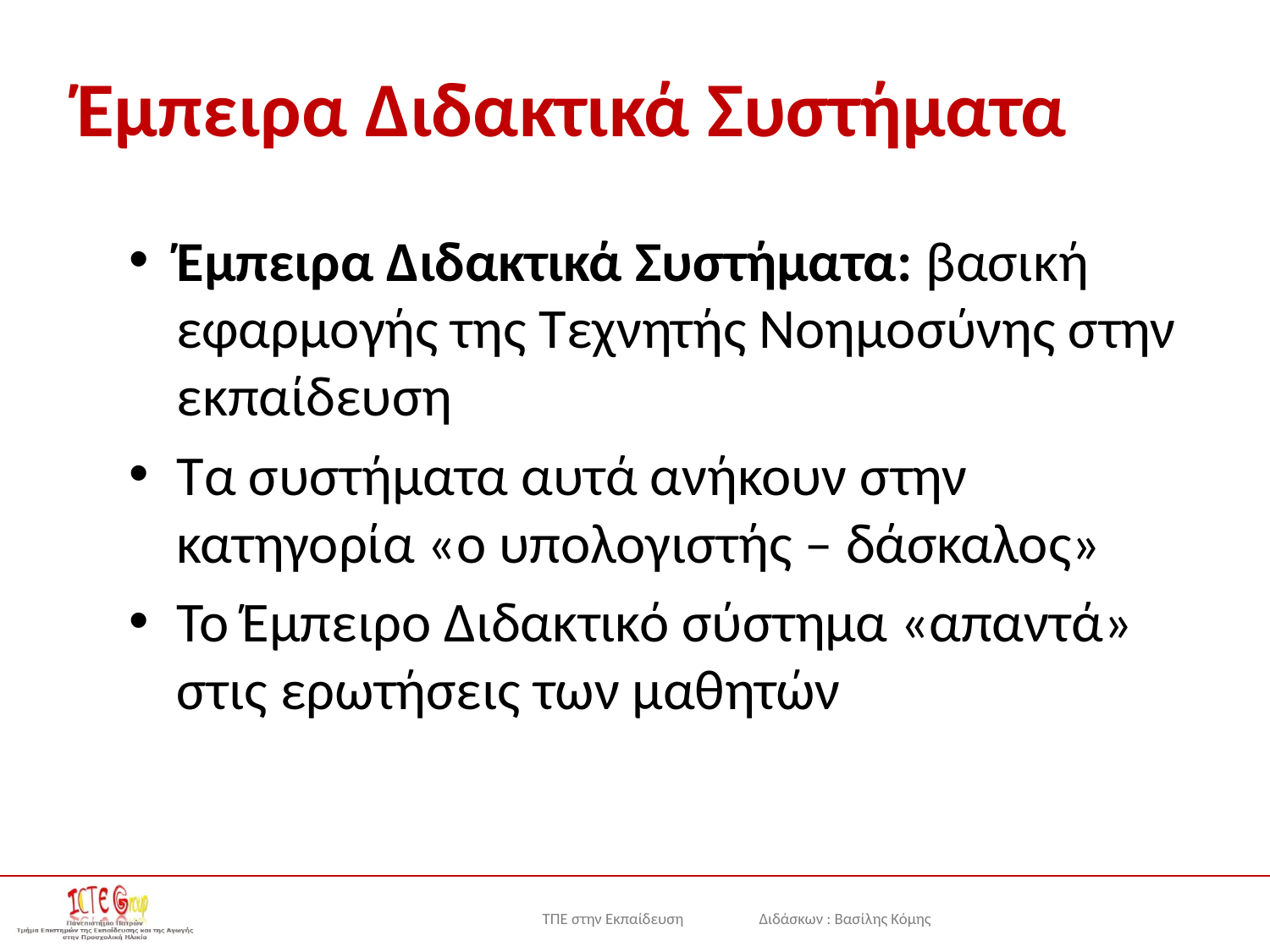

# Έμπειρα Διδακτικά Συστήματα
Έμπειρα Διδακτικά Συστήματα: βασική εφαρμογής της Τεχνητής Νοημοσύνης στην εκπαίδευση
Τα συστήματα αυτά ανήκουν στην κατηγορία «ο υπολογιστής – δάσκαλος»
Το Έμπειρο Διδακτικό σύστημα «απαντά» στις ερωτήσεις των μαθητών